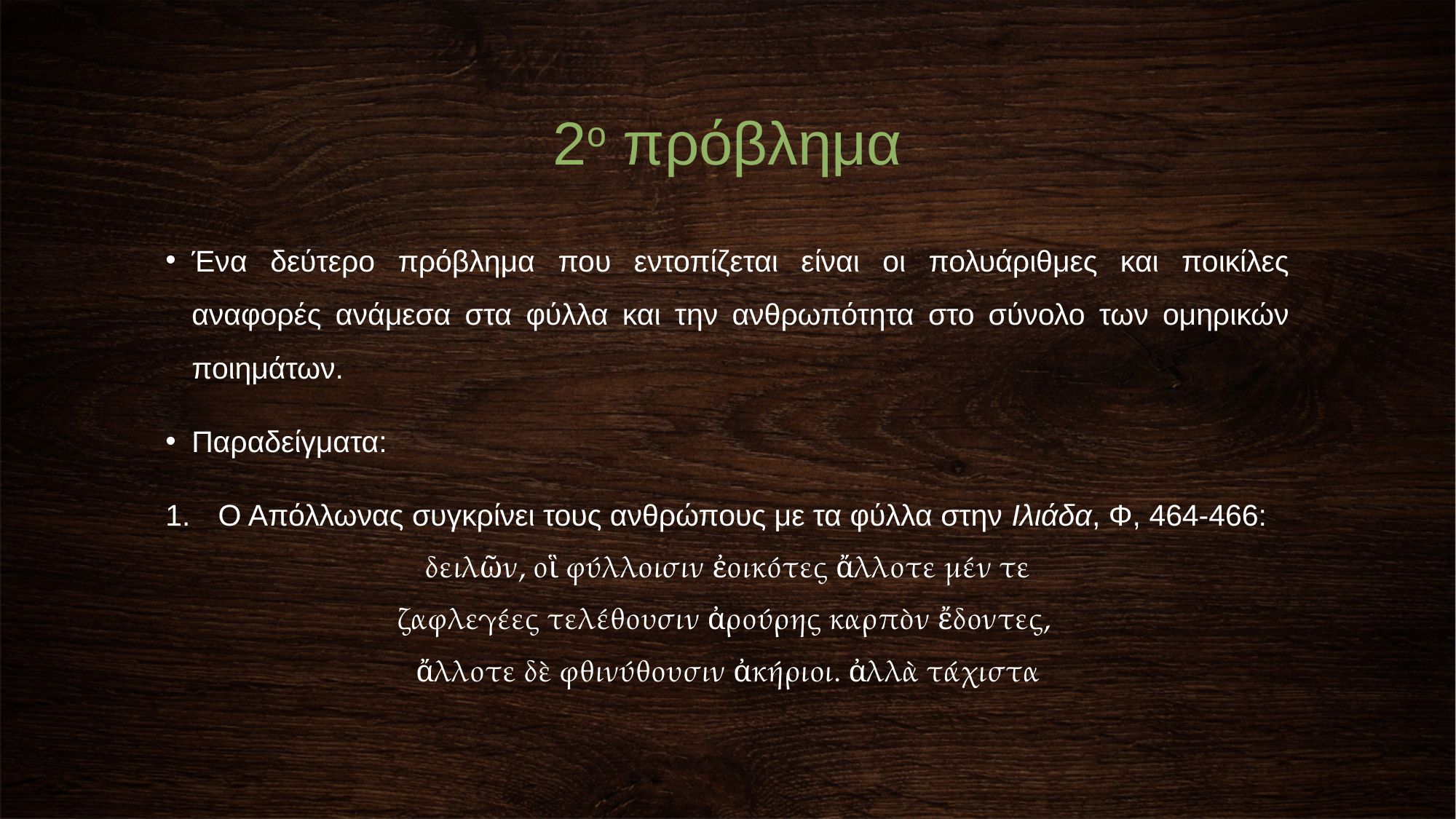

# 2ο πρόβλημα
Ένα δεύτερο πρόβλημα που εντοπίζεται είναι οι πολυάριθμες και ποικίλες αναφορές ανάμεσα στα φύλλα και την ανθρωπότητα στο σύνολο των ομηρικών ποιημάτων.
Παραδείγματα:
Ο Απόλλωνας συγκρίνει τους ανθρώπους με τα φύλλα στην Ιλιάδα, Φ, 464-466:
δειλῶν, οἳ φύλλοισιν ἐοικότες ἄλλοτε μέν τε
ζαφλεγέες τελέθουσιν ἀρούρης καρπὸν ἔδοντες,
ἄλλοτε δὲ φθινύθουσιν ἀκήριοι. ἀλλὰ τάχιστα